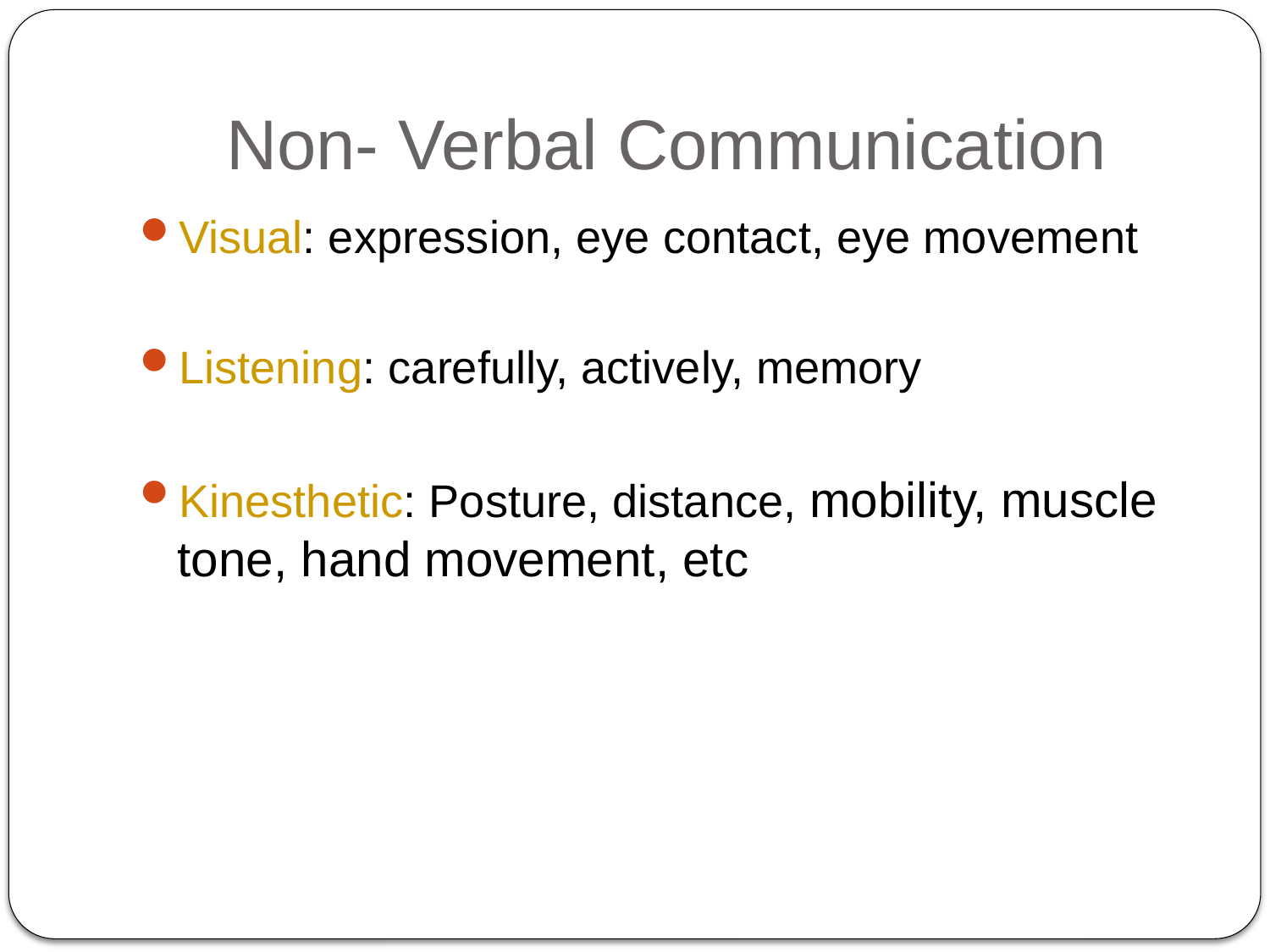

# Non- Verbal Communication
Visual: expression, eye contact, eye movement

Listening: carefully, actively, memory

Kinesthetic: Posture, distance, mobility, muscle tone, hand movement, etc